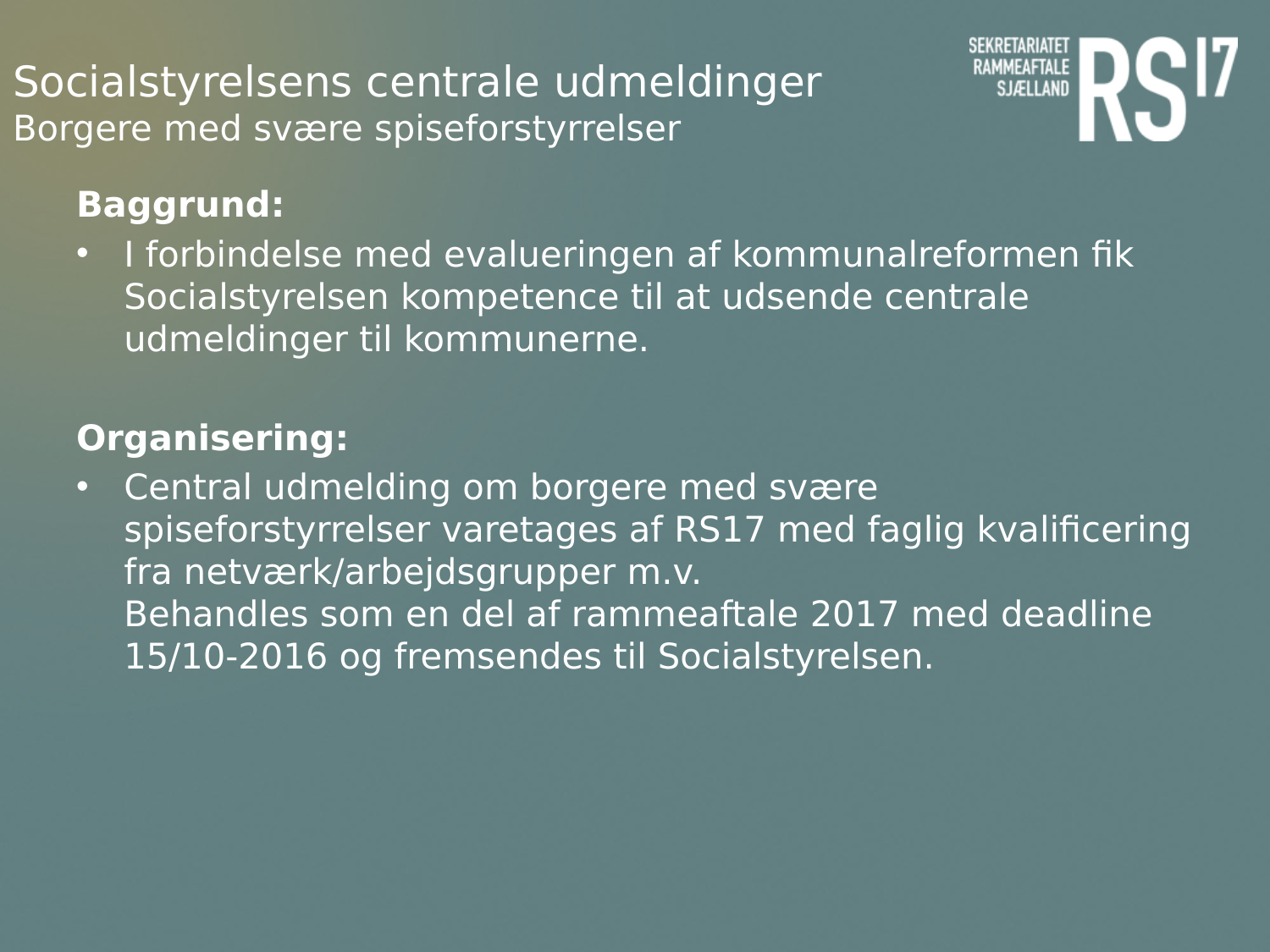

# Socialstyrelsens centrale udmeldinger Borgere med svære spiseforstyrrelser
Baggrund:
I forbindelse med evalueringen af kommunalreformen fik Socialstyrelsen kompetence til at udsende centrale udmeldinger til kommunerne.

Organisering:
Central udmelding om borgere med svære spiseforstyrrelser varetages af RS17 med faglig kvalificering fra netværk/arbejdsgrupper m.v.
Behandles som en del af rammeaftale 2017 med deadline 15/10-2016 og fremsendes til Socialstyrelsen.